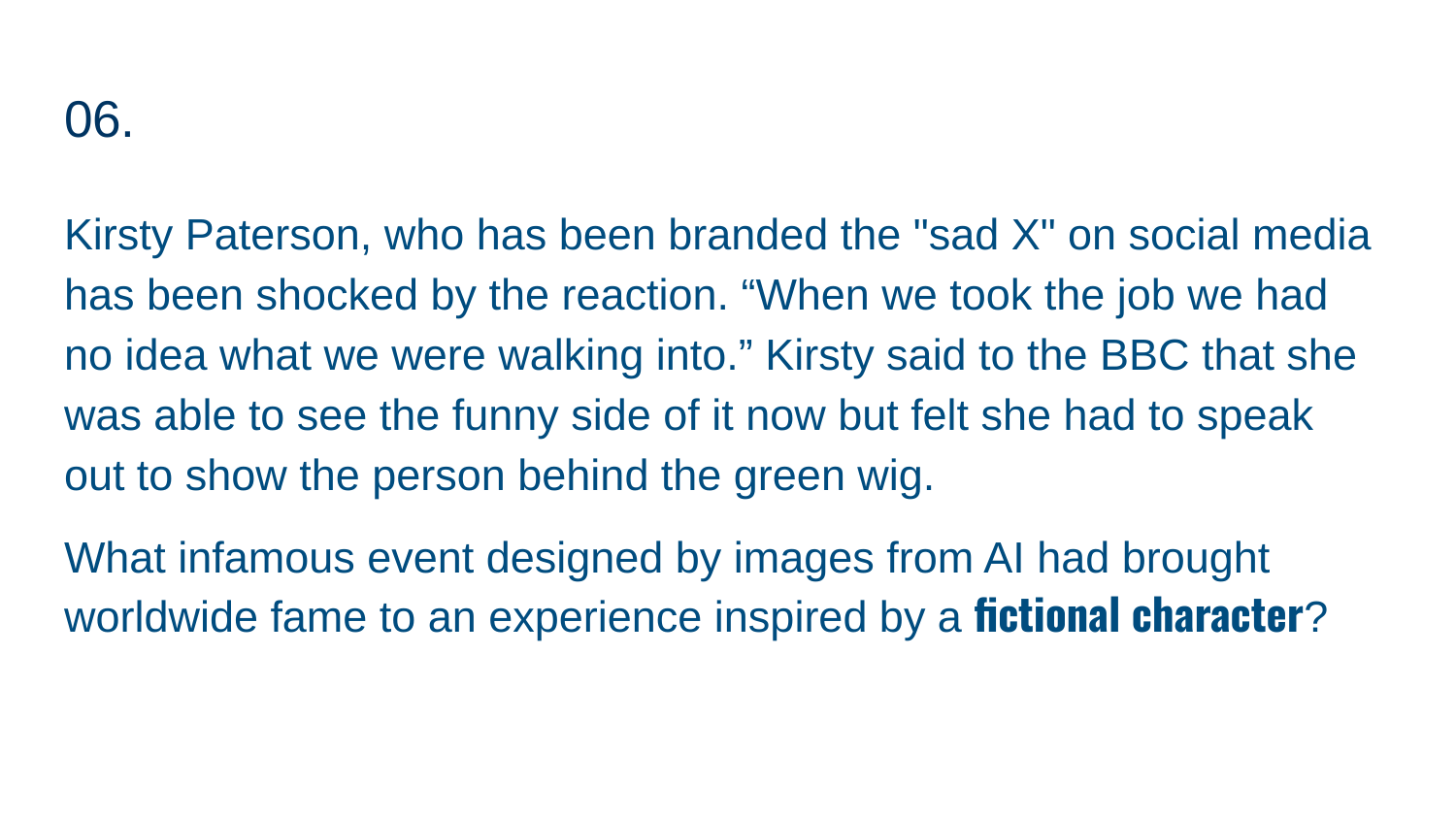

# 06.
Kirsty Paterson, who has been branded the "sad X" on social media has been shocked by the reaction. “When we took the job we had no idea what we were walking into.” Kirsty said to the BBC that she was able to see the funny side of it now but felt she had to speak out to show the person behind the green wig.
What infamous event designed by images from AI had brought worldwide fame to an experience inspired by a fictional character?